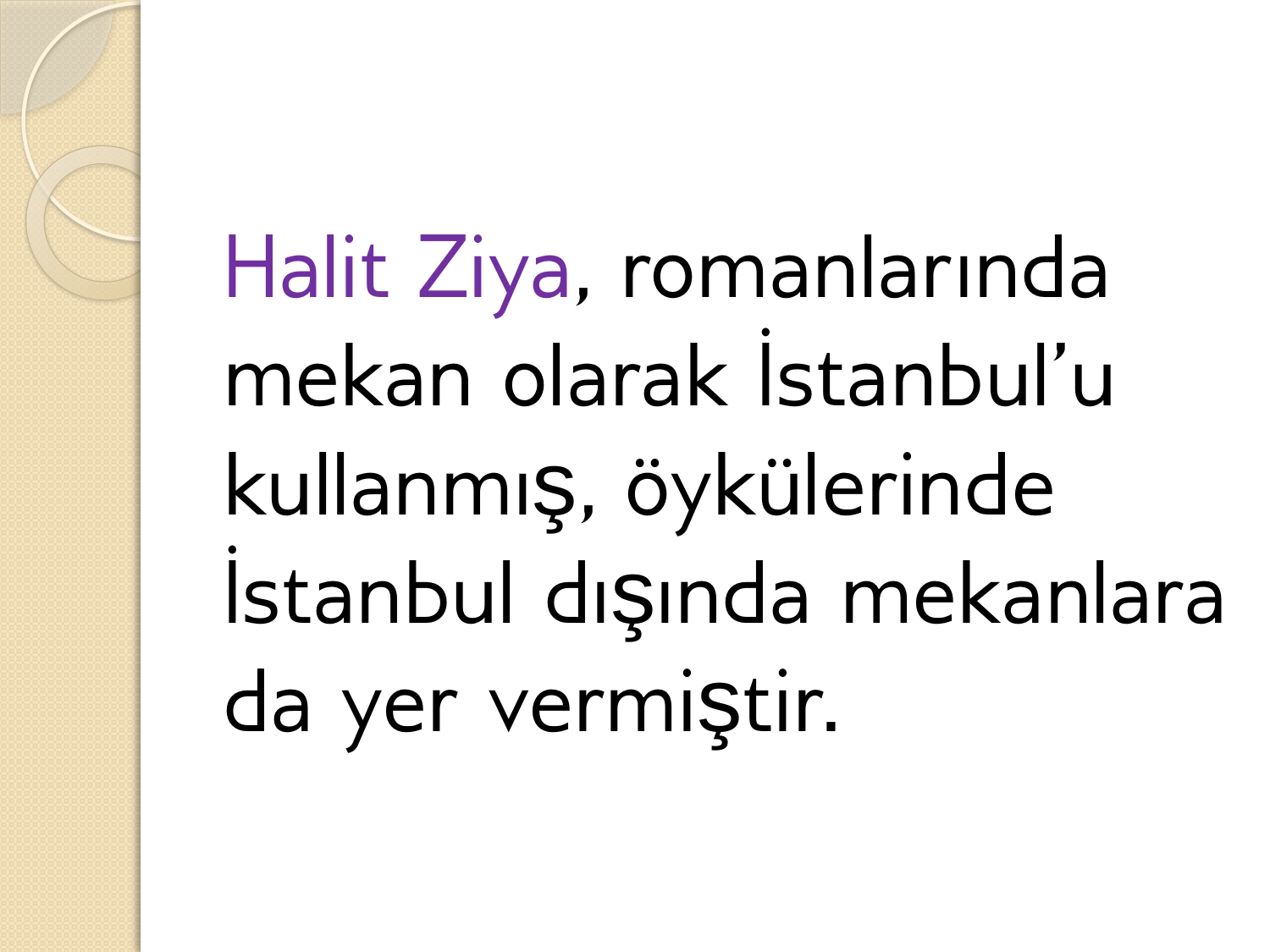

Halit Ziya, romanlarında mekan olarak İstanbul’u kullanmış, öykülerinde İstanbul dışında mekanlara da yer vermiştir.